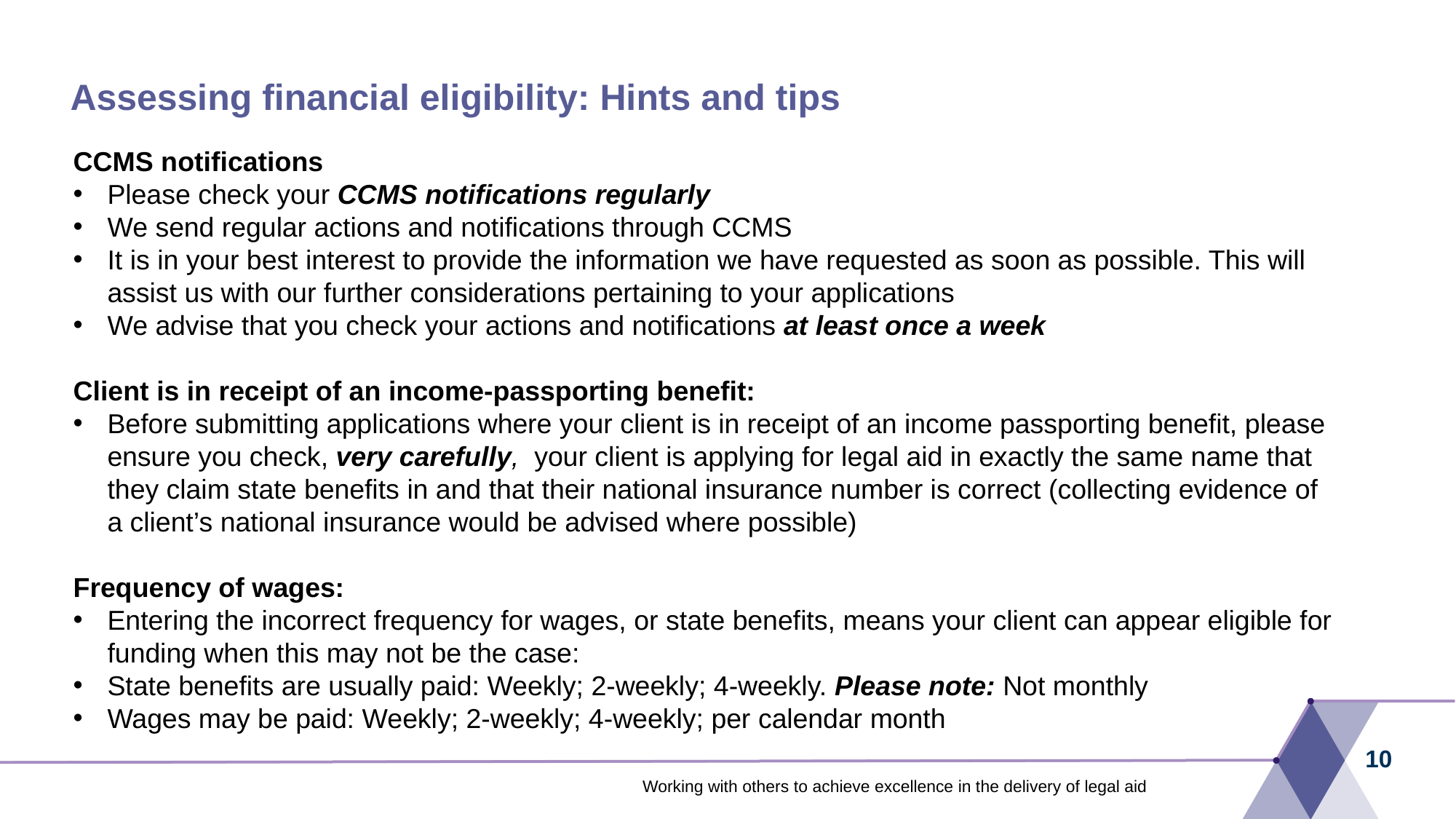

# Assessing financial eligibility: Hints and tips
CCMS notifications
Please check your CCMS notifications regularly
We send regular actions and notifications through CCMS
It is in your best interest to provide the information we have requested as soon as possible. This will assist us with our further considerations pertaining to your applications
We advise that you check your actions and notifications at least once a week

Client is in receipt of an income-passporting benefit:
Before submitting applications where your client is in receipt of an income passporting benefit, please ensure you check, very carefully,  your client is applying for legal aid in exactly the same name that they claim state benefits in and that their national insurance number is correct (collecting evidence of a client’s national insurance would be advised where possible)

Frequency of wages:
Entering the incorrect frequency for wages, or state benefits, means your client can appear eligible for funding when this may not be the case:
State benefits are usually paid: Weekly; 2-weekly; 4-weekly. Please note: Not monthly
Wages may be paid: Weekly; 2-weekly; 4-weekly; per calendar month
10
Working with others to achieve excellence in the delivery of legal aid